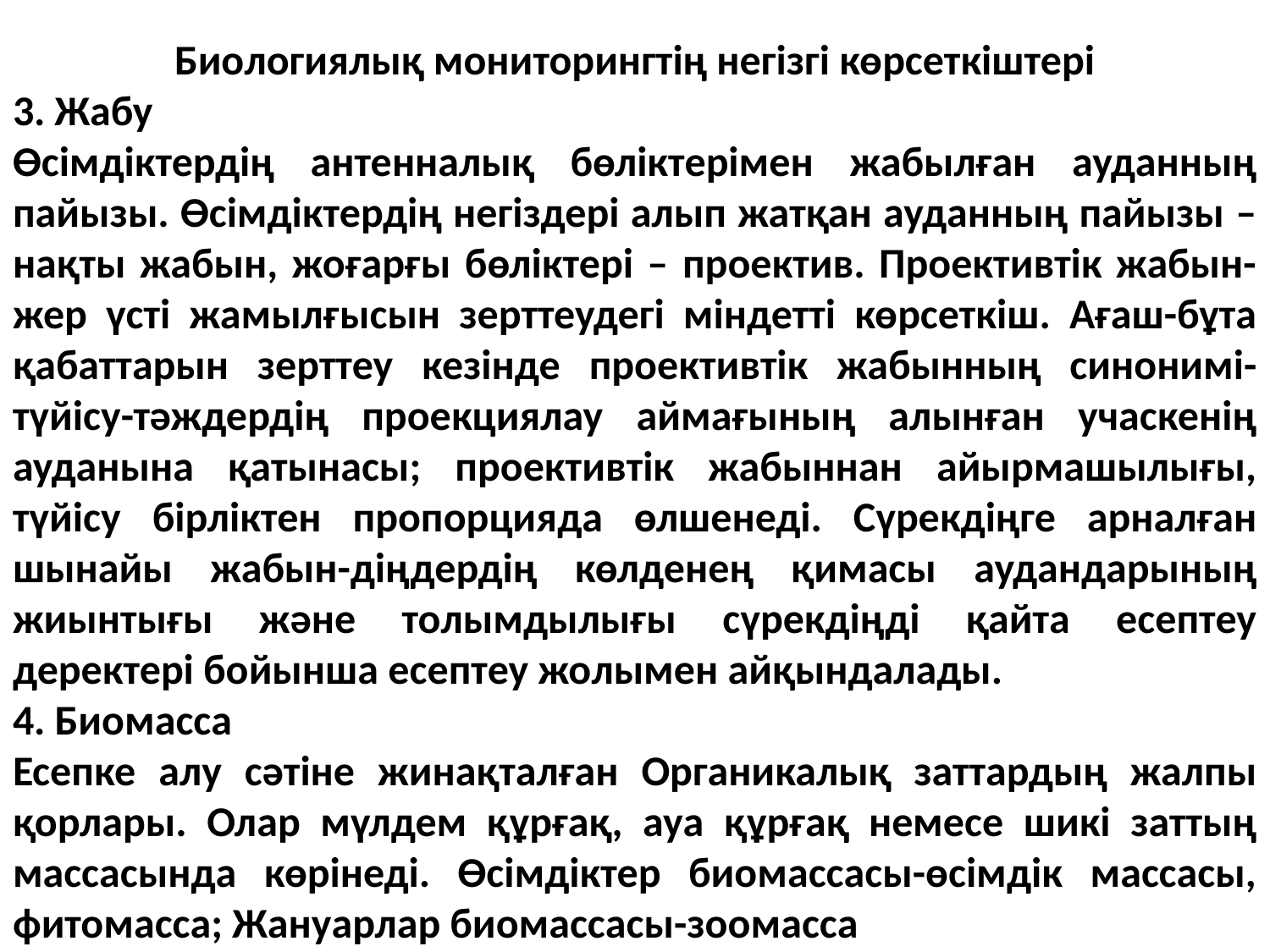

Биологиялық мониторингтің негізгі көрсеткіштері
3. Жабу
Өсімдіктердің антенналық бөліктерімен жабылған ауданның пайызы. Өсімдіктердің негіздері алып жатқан ауданның пайызы – нақты жабын, жоғарғы бөліктері – проектив. Проективтік жабын-жер үсті жамылғысын зерттеудегі міндетті көрсеткіш. Ағаш-бұта қабаттарын зерттеу кезінде проективтік жабынның синонимі-түйісу-тәждердің проекциялау аймағының алынған учаскенің ауданына қатынасы; проективтік жабыннан айырмашылығы, түйісу бірліктен пропорцияда өлшенеді. Сүрекдіңге арналған шынайы жабын-діңдердің көлденең қимасы аудандарының жиынтығы және толымдылығы сүрекдіңді қайта есептеу деректері бойынша есептеу жолымен айқындалады.
4. Биомасса
Есепке алу сәтіне жинақталған Органикалық заттардың жалпы қорлары. Олар мүлдем құрғақ, ауа құрғақ немесе шикі заттың массасында көрінеді. Өсімдіктер биомассасы-өсімдік массасы, фитомасса; Жануарлар биомассасы-зоомасса